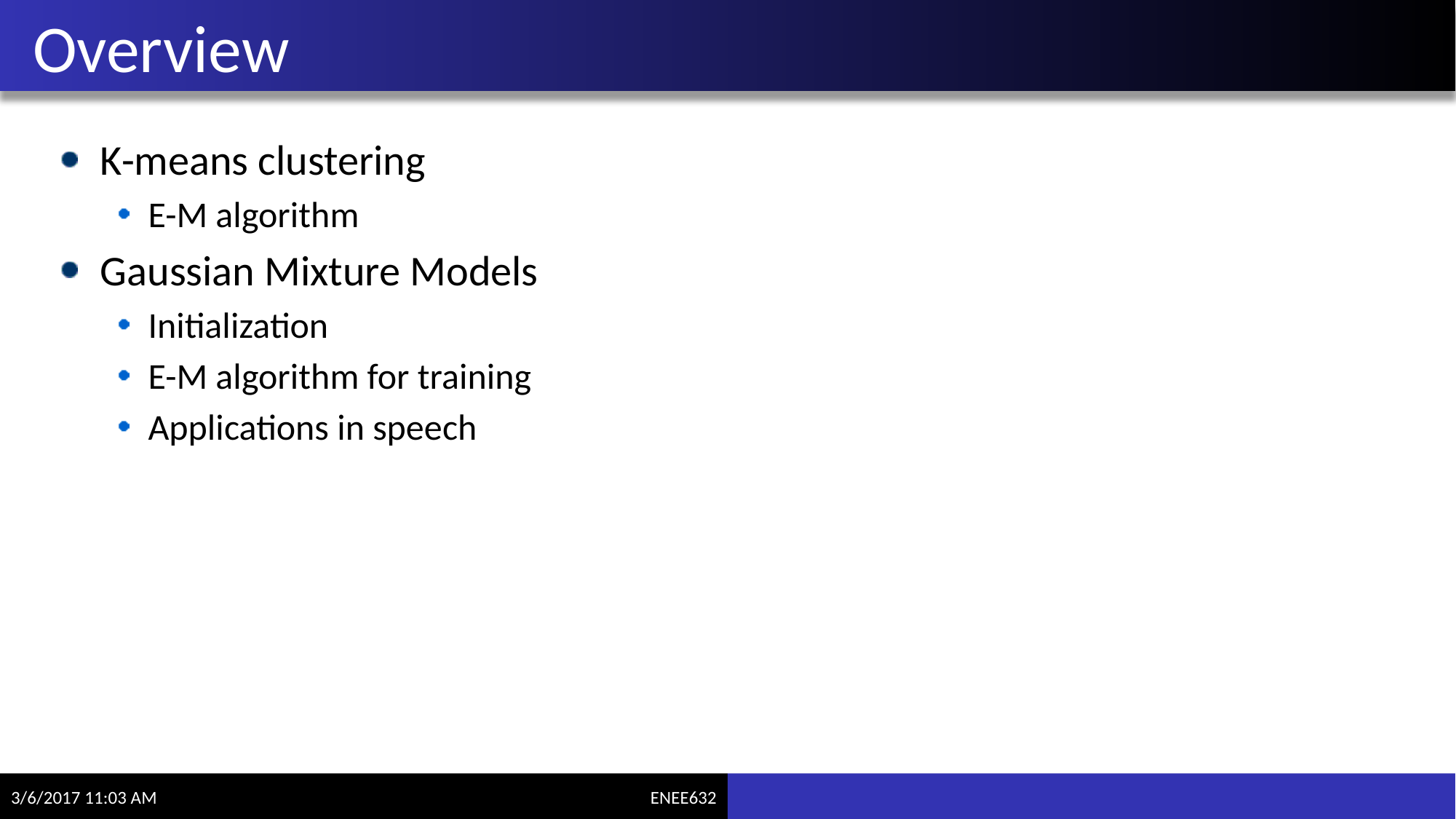

# Overview
K-means clustering
E-M algorithm
Gaussian Mixture Models
Initialization
E-M algorithm for training
Applications in speech
3/6/2017 11:03 AM